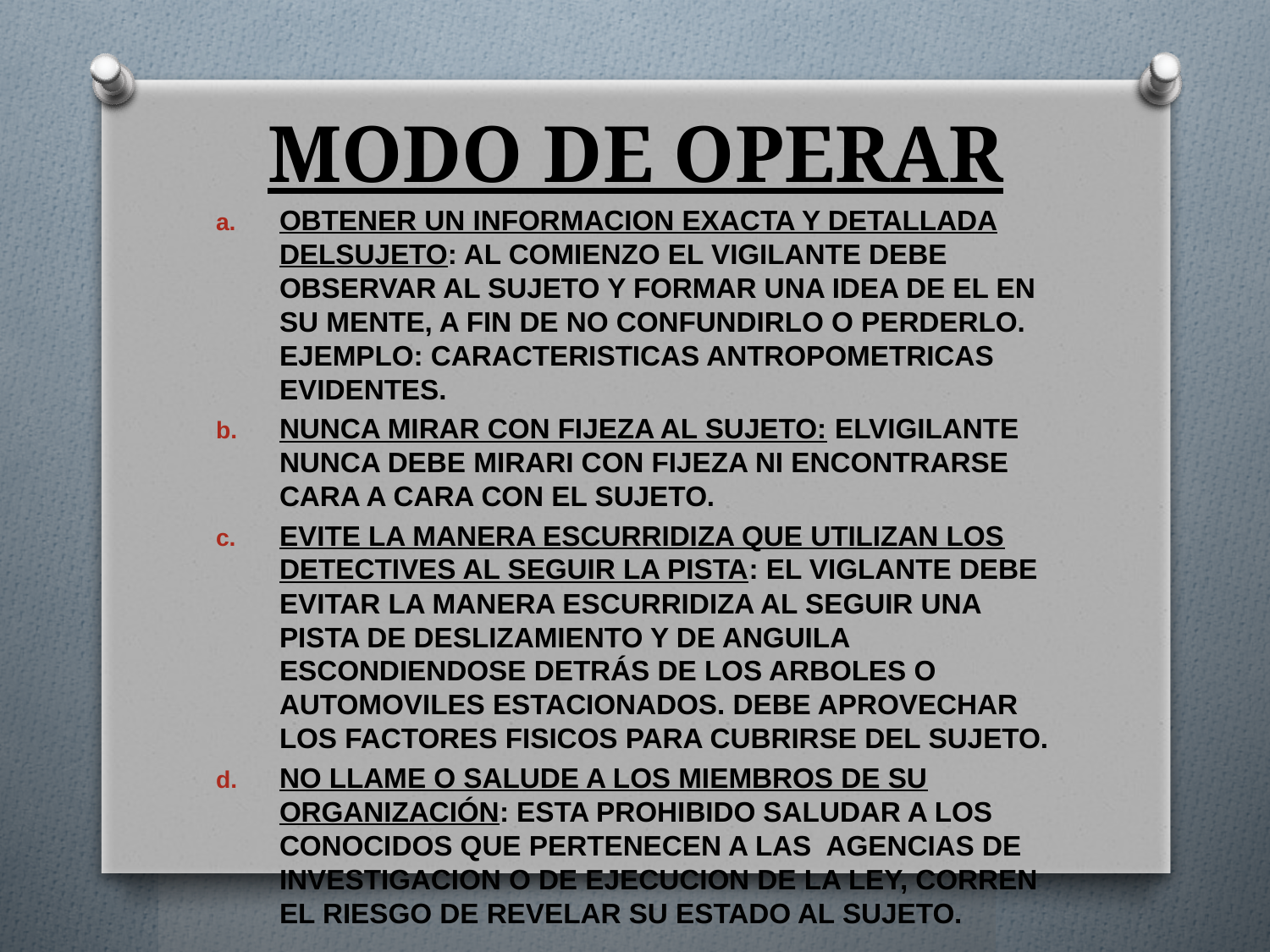

# MODO DE OPERAR
OBTENER UN INFORMACION EXACTA Y DETALLADA DELSUJETO: AL COMIENZO EL VIGILANTE DEBE OBSERVAR AL SUJETO Y FORMAR UNA IDEA DE EL EN SU MENTE, A FIN DE NO CONFUNDIRLO O PERDERLO. EJEMPLO: CARACTERISTICAS ANTROPOMETRICAS EVIDENTES.
NUNCA MIRAR CON FIJEZA AL SUJETO: ELVIGILANTE NUNCA DEBE MIRARI CON FIJEZA NI ENCONTRARSE CARA A CARA CON EL SUJETO.
EVITE LA MANERA ESCURRIDIZA QUE UTILIZAN LOS DETECTIVES AL SEGUIR LA PISTA: EL VIGLANTE DEBE EVITAR LA MANERA ESCURRIDIZA AL SEGUIR UNA PISTA DE DESLIZAMIENTO Y DE ANGUILA ESCONDIENDOSE DETRÁS DE LOS ARBOLES O AUTOMOVILES ESTACIONADOS. DEBE APROVECHAR LOS FACTORES FISICOS PARA CUBRIRSE DEL SUJETO.
NO LLAME O SALUDE A LOS MIEMBROS DE SU ORGANIZACIÓN: ESTA PROHIBIDO SALUDAR A LOS CONOCIDOS QUE PERTENECEN A LAS  AGENCIAS DE INVESTIGACION O DE EJECUCION DE LA LEY, CORREN EL RIESGO DE REVELAR SU ESTADO AL SUJETO.